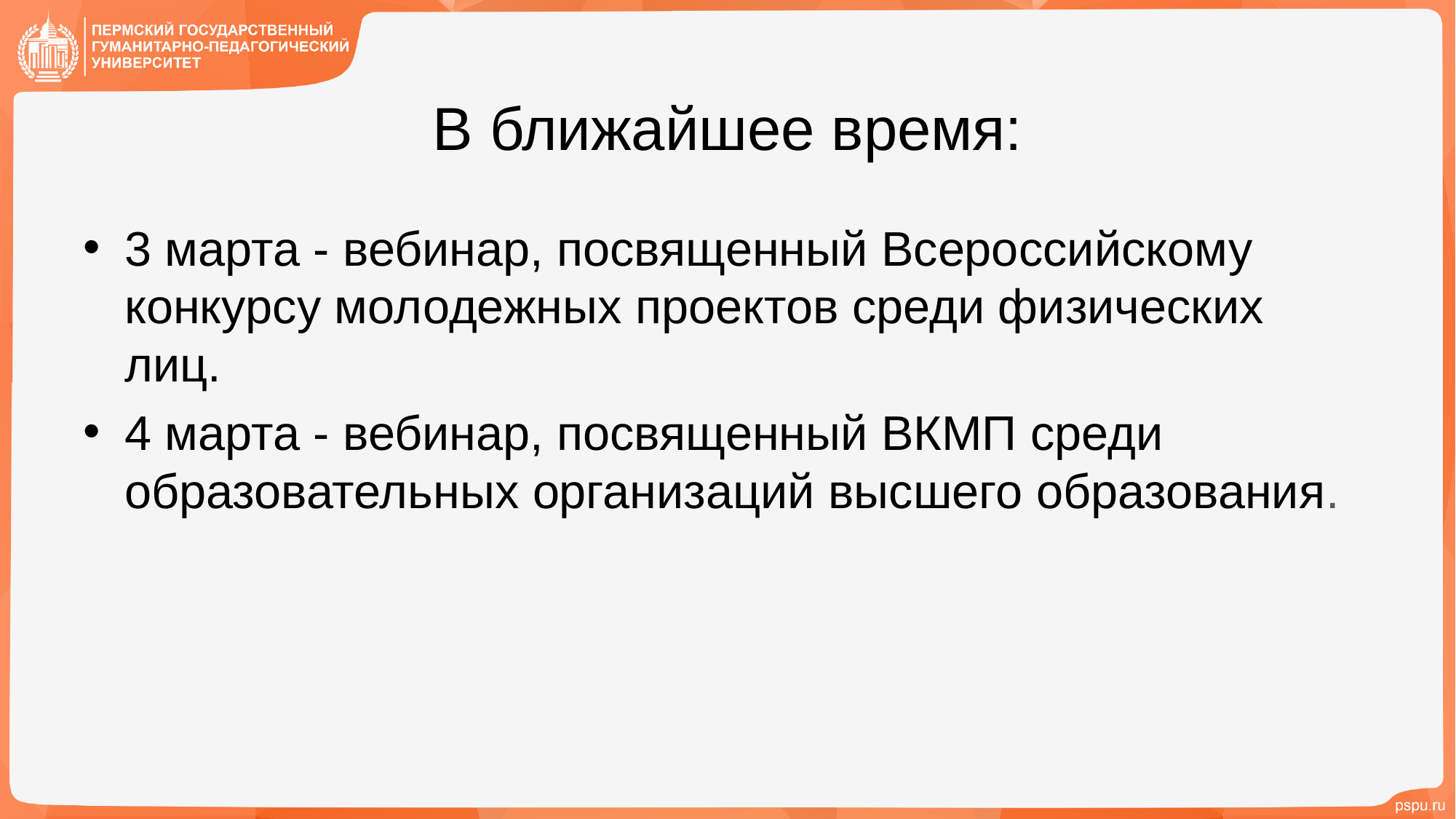

# В ближайшее время:
3 марта - вебинар, посвященный Всероссийскому конкурсу молодежных проектов среди физических лиц.
4 марта - вебинар, посвященный ВКМП среди образовательных организаций высшего образования.